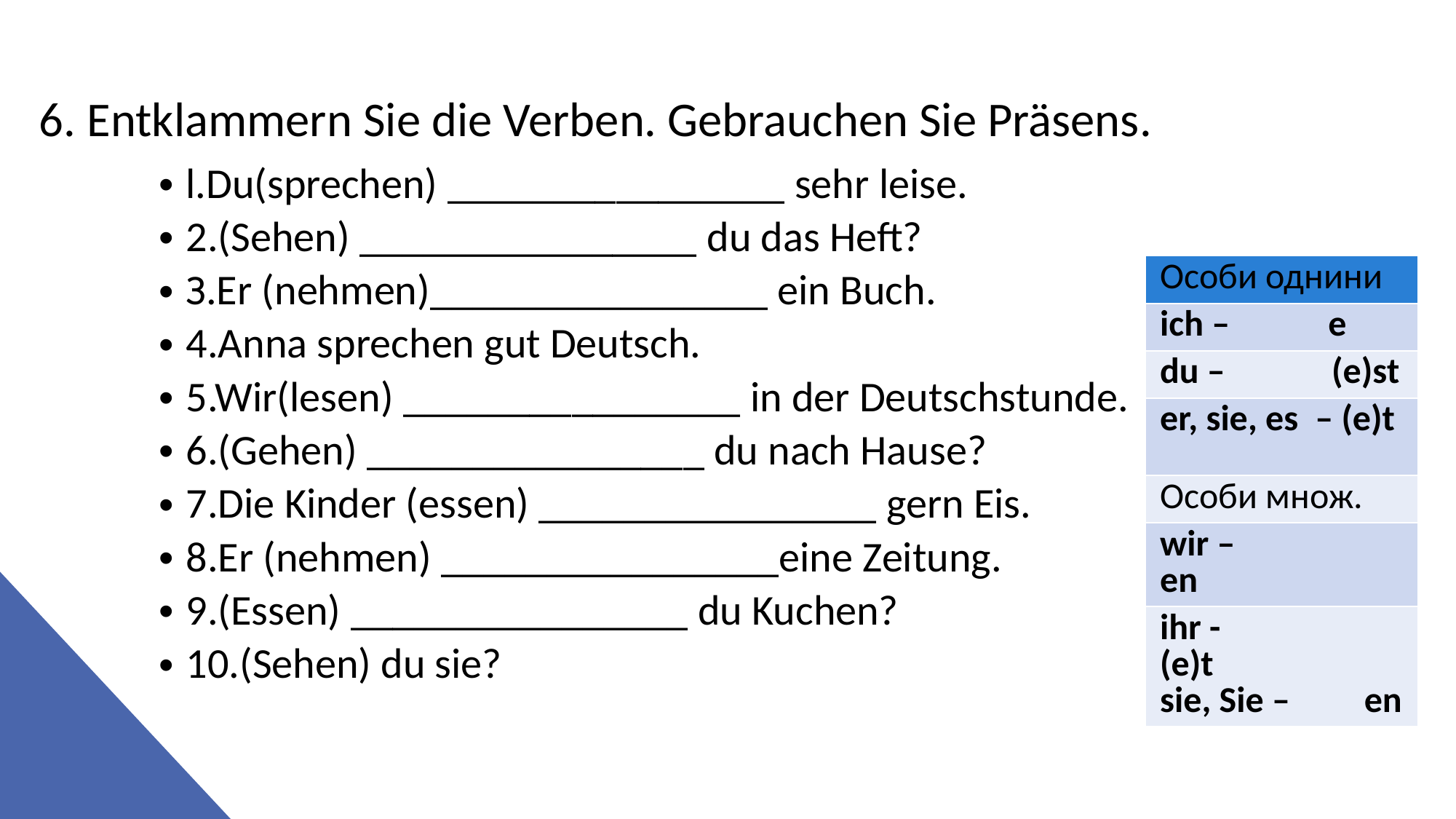

# 6. Entklammern Sie die Verben. Gebrauchen Sie Präsens.
l.Du(sprechen) ________________ sehr leise.
2.(Sehen) ________________ du das Heft?
З.Еr (nehmen)________________ ein Buch.
4.Anna sprechen gut Deutsch.
5.Wir(lesen) ________________ in der Deutschstunde.
6.(Gehen) ________________ du nach Hause?
7.Die Kinder (essen) ________________ gern Eis.
8.Er (nehmen) ________________eine Zeitung.
9.(Essen) ________________ du Kuchen?
10.(Sehen) du sie?

| Особи однини |
| --- |
| ich – e |
| du – (e)st |
| er, sie, es – (e)t |
| Особи множ. |
| wir – en |
| ihr - (e)t sie, Sie – en |